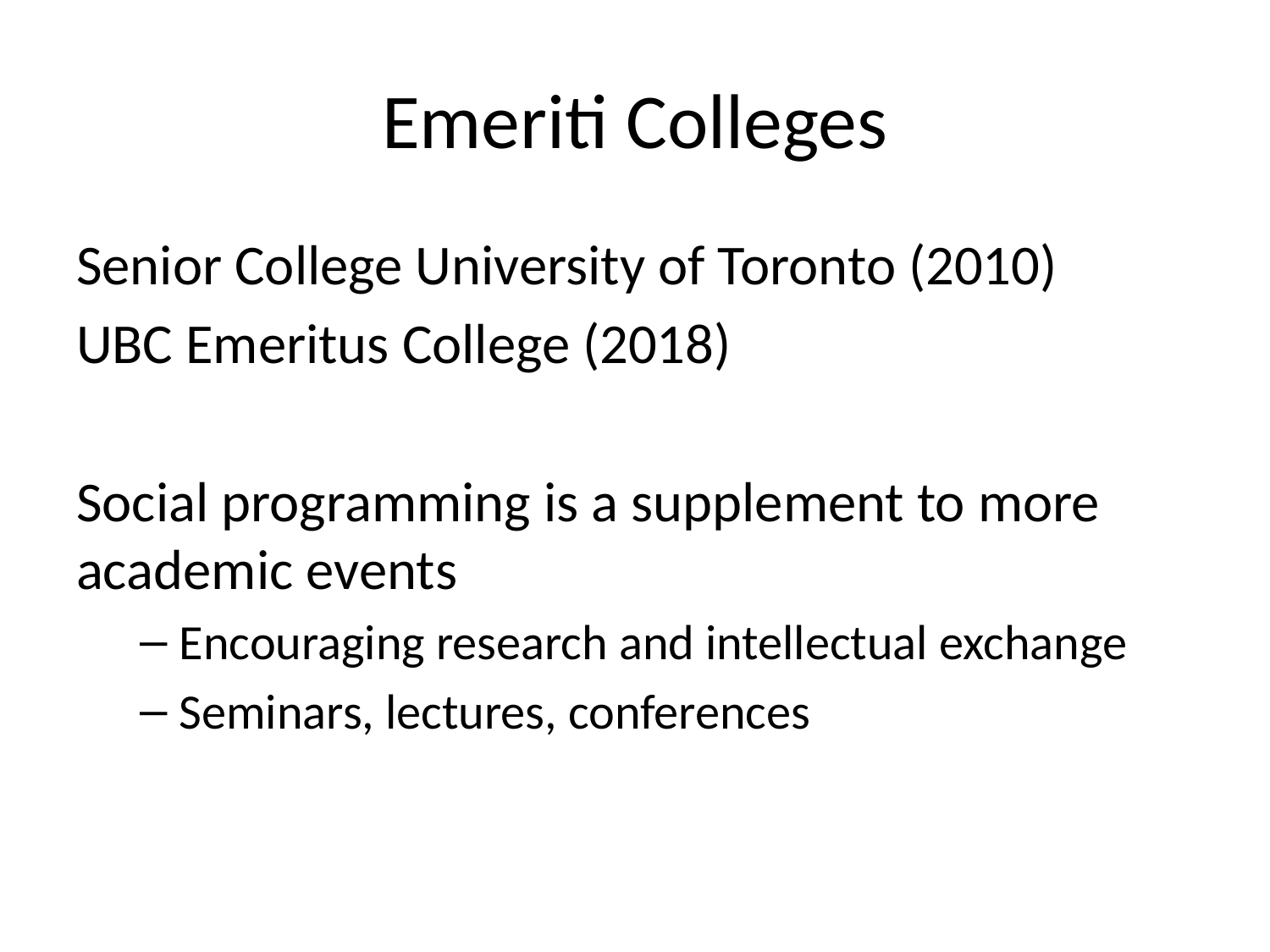

# Emeriti Colleges
Senior College University of Toronto (2010)
UBC Emeritus College (2018)

Social programming is a supplement to more academic events
Encouraging research and intellectual exchange
Seminars, lectures, conferences